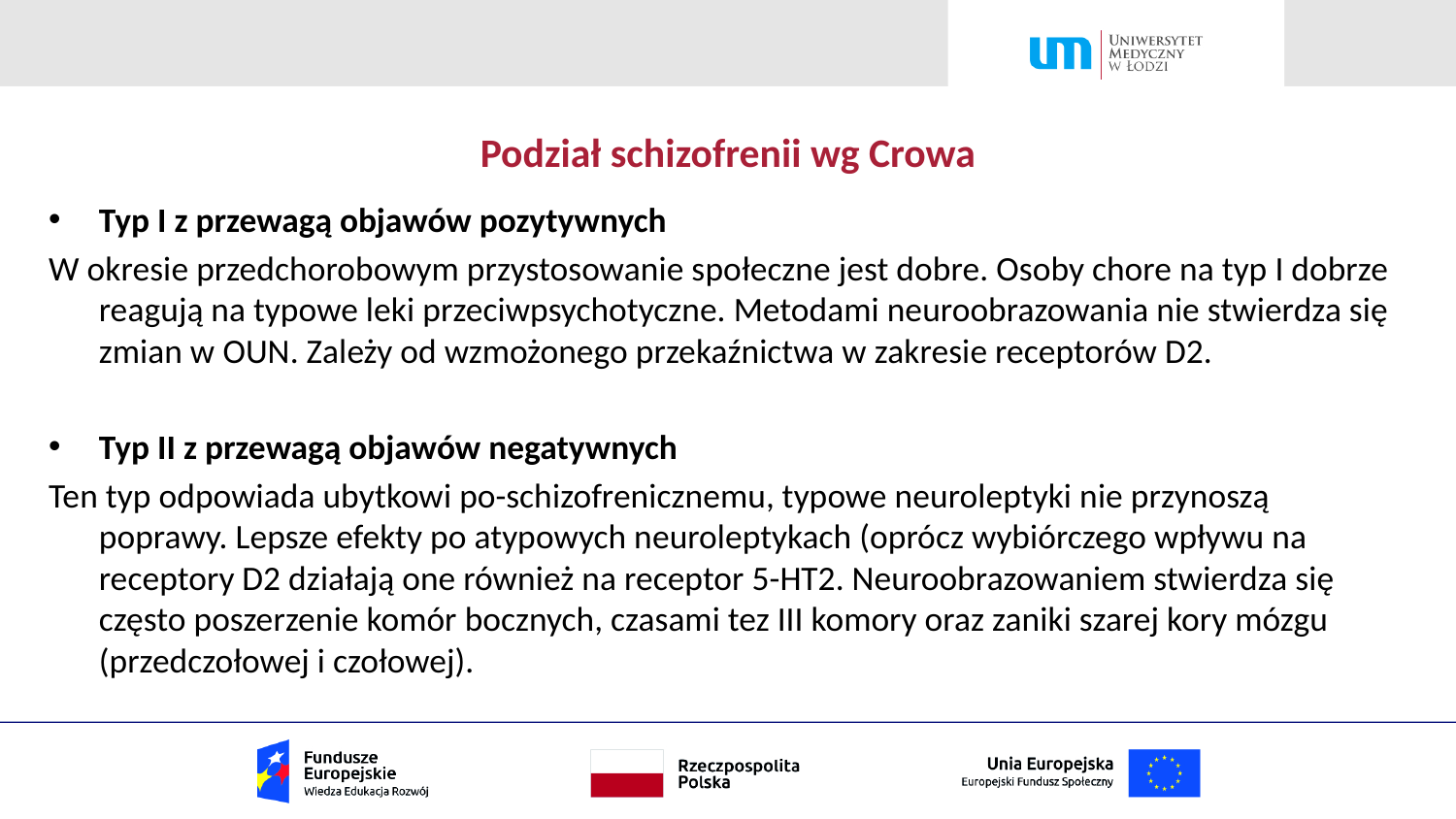

# Podział schizofrenii wg Crowa
Typ I z przewagą objawów pozytywnych
W okresie przedchorobowym przystosowanie społeczne jest dobre. Osoby chore na typ I dobrze reagują na typowe leki przeciwpsychotyczne. Metodami neuroobrazowania nie stwierdza się zmian w OUN. Zależy od wzmożonego przekaźnictwa w zakresie receptorów D2.

Typ II z przewagą objawów negatywnych
Ten typ odpowiada ubytkowi po-schizofrenicznemu, typowe neuroleptyki nie przynoszą poprawy. Lepsze efekty po atypowych neuroleptykach (oprócz wybiórczego wpływu na receptory D2 działają one również na receptor 5-HT2. Neuroobrazowaniem stwierdza się często poszerzenie komór bocznych, czasami tez III komory oraz zaniki szarej kory mózgu (przedczołowej i czołowej).